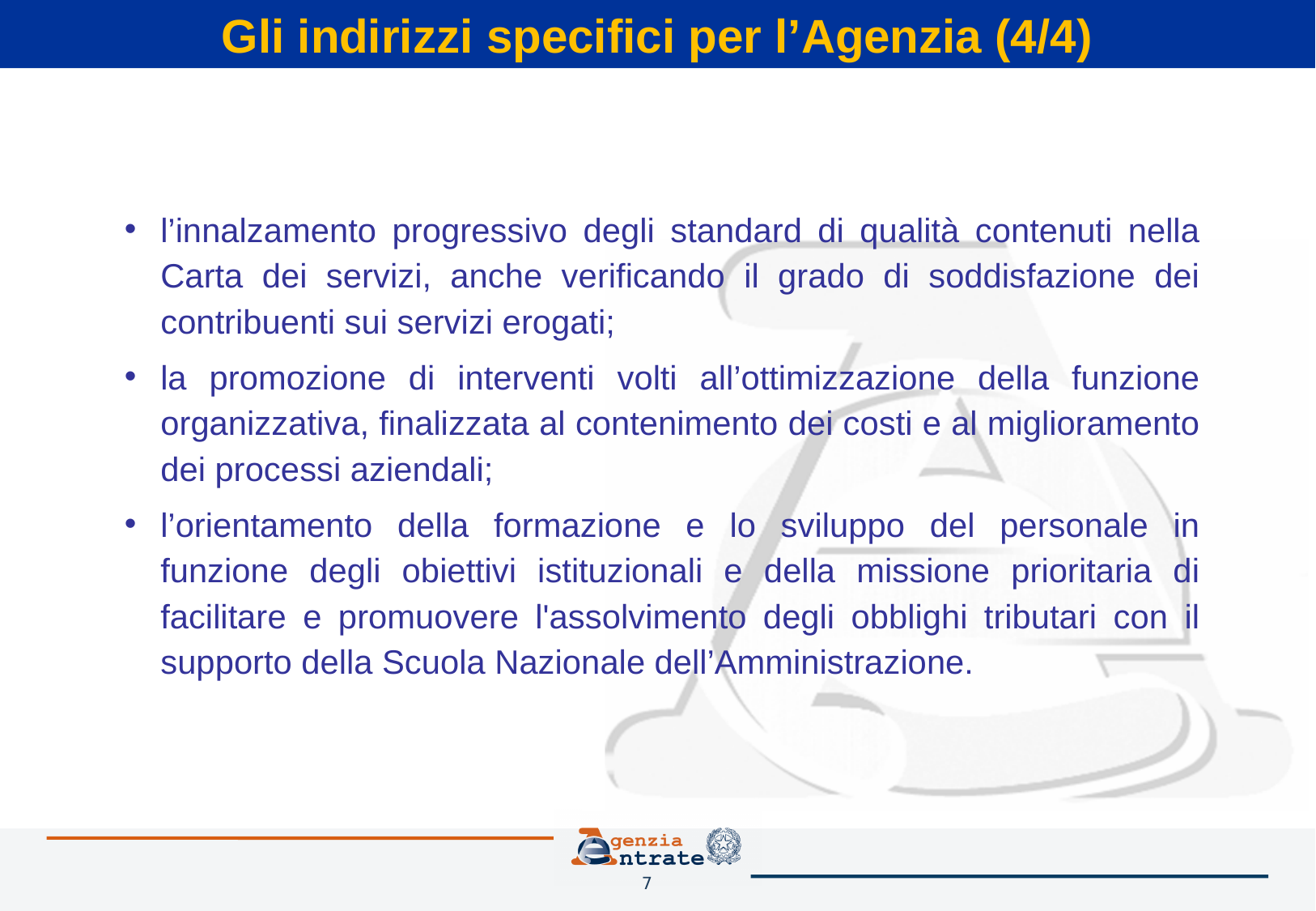

Gli indirizzi specifici per l’Agenzia (4/4)

l’innalzamento progressivo degli standard di qualità contenuti nella Carta dei servizi, anche verificando il grado di soddisfazione dei contribuenti sui servizi erogati;
la promozione di interventi volti all’ottimizzazione della funzione organizzativa, finalizzata al contenimento dei costi e al miglioramento dei processi aziendali;
l’orientamento della formazione e lo sviluppo del personale in funzione degli obiettivi istituzionali e della missione prioritaria di facilitare e promuovere l'assolvimento degli obblighi tributari con il supporto della Scuola Nazionale dell’Amministrazione.